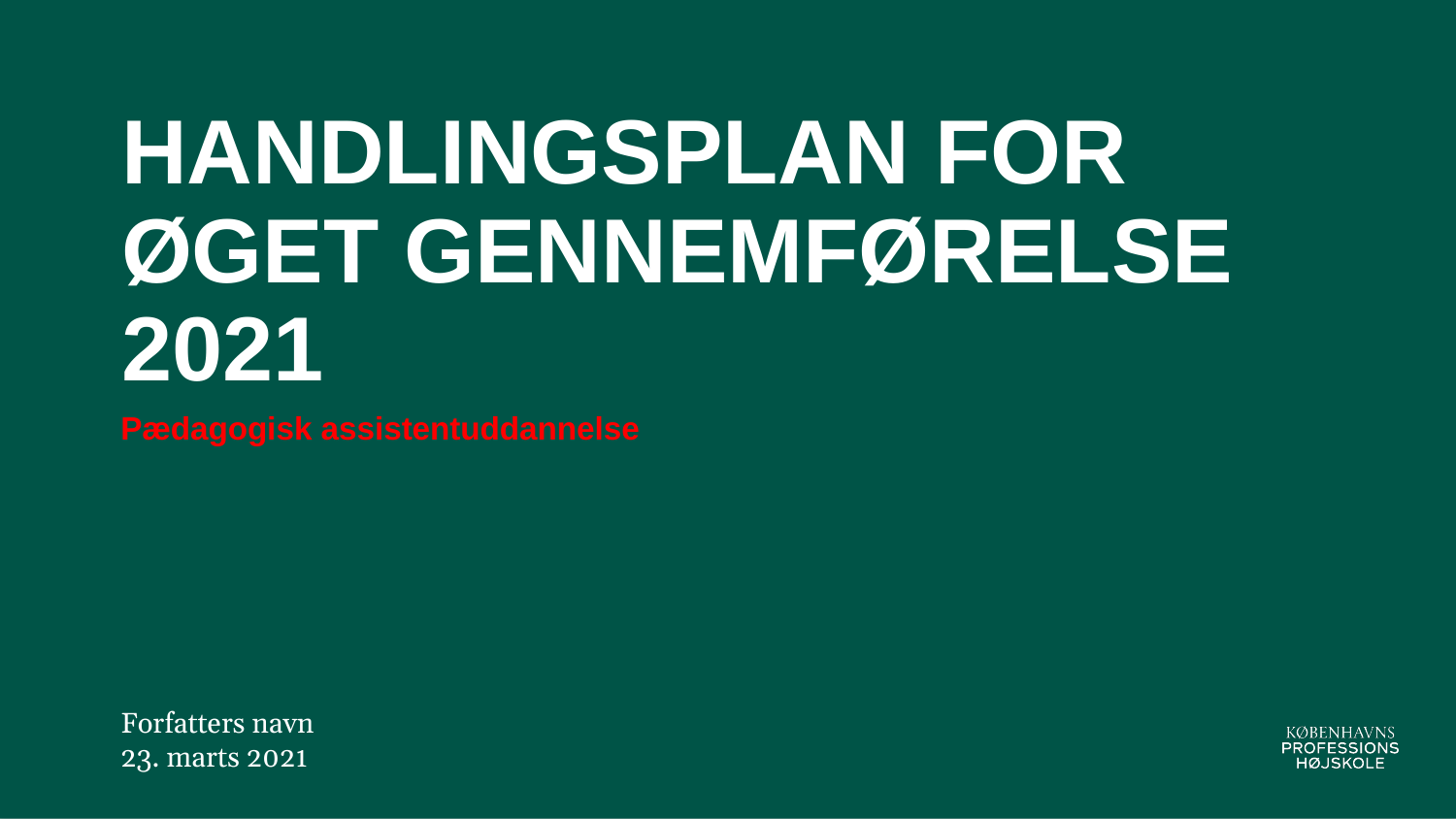

# Handlingsplan for øget gennemførelse 2021

Pædagogisk assistentuddannelse
Forfatters navn
23. marts 2021